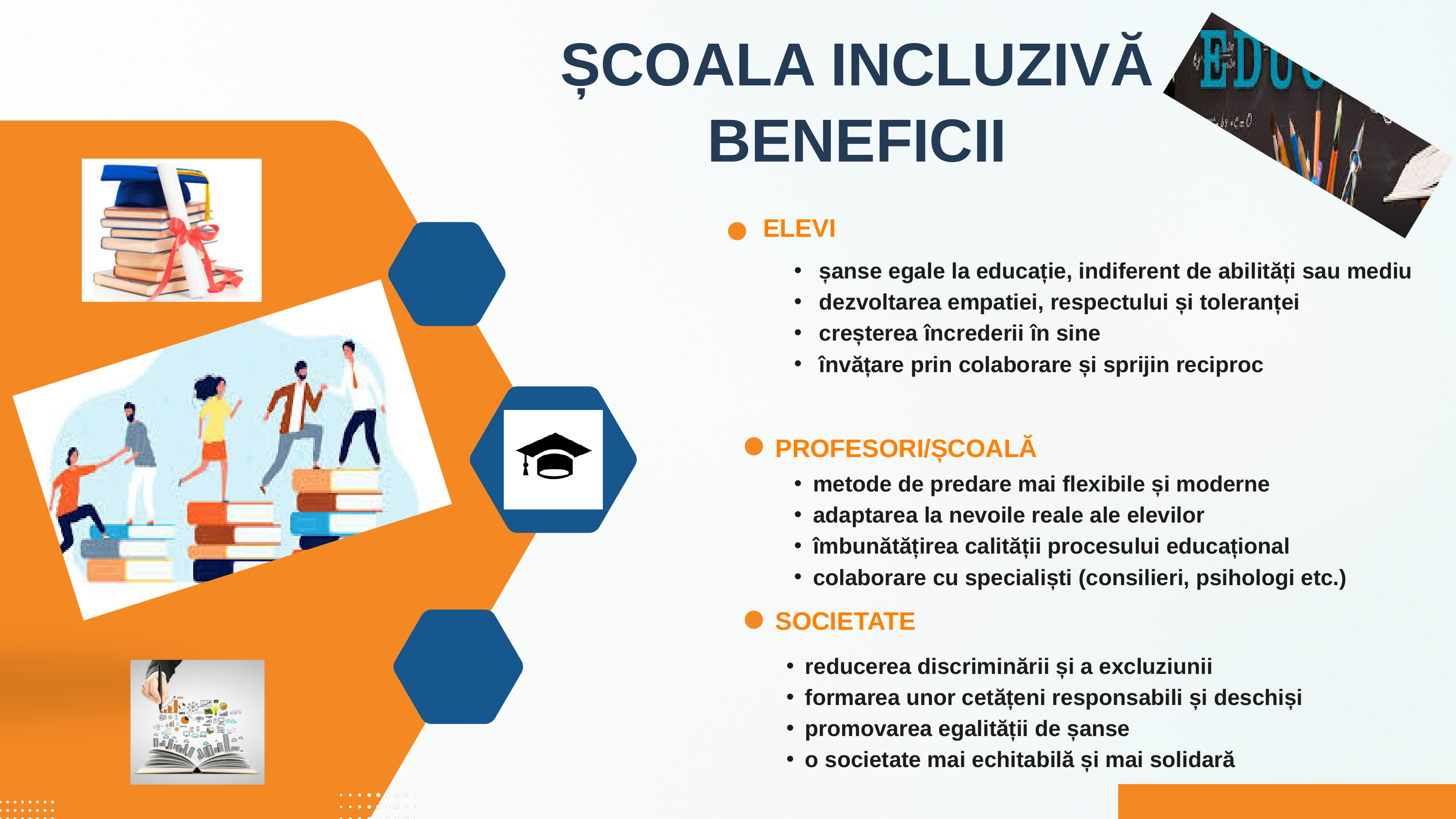

ȘCOALA INCLUZIVĂ BENEFICII

ELEVI

 șanse egale la educație, indiferent de abilități sau mediu
 dezvoltarea empatiei, respectului și toleranței
 creșterea încrederii în sine
 învățare prin colaborare și sprijin reciproc

PROFESORI/ȘCOALĂ

metode de predare mai flexibile și moderne
adaptarea la nevoile reale ale elevilor
îmbunătățirea calității procesului educațional
colaborare cu specialiști (consilieri, psihologi etc.)

SOCIETATE

reducerea discriminării și a excluziunii
formarea unor cetățeni responsabili și deschiși
promovarea egalității de șanse
o societate mai echitabilă și mai solidară